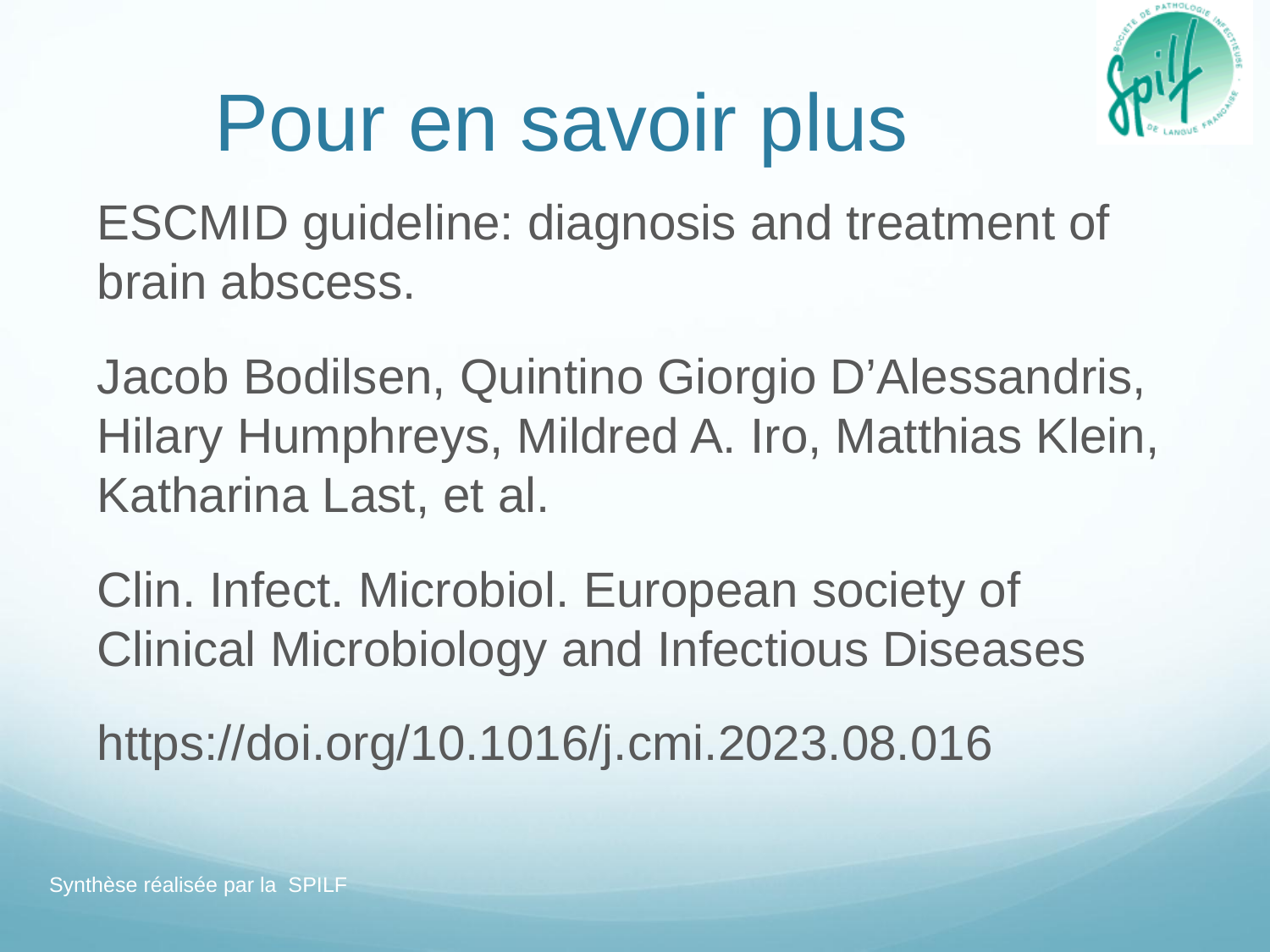

# Pour en savoir plus
ESCMID guideline: diagnosis and treatment of brain abscess.
Jacob Bodilsen, Quintino Giorgio D’Alessandris, Hilary Humphreys, Mildred A. Iro, Matthias Klein, Katharina Last, et al.
Clin. Infect. Microbiol. European society of Clinical Microbiology and Infectious Diseases
https://doi.org/10.1016/j.cmi.2023.08.016

Synthèse réalisée par la  SPILF